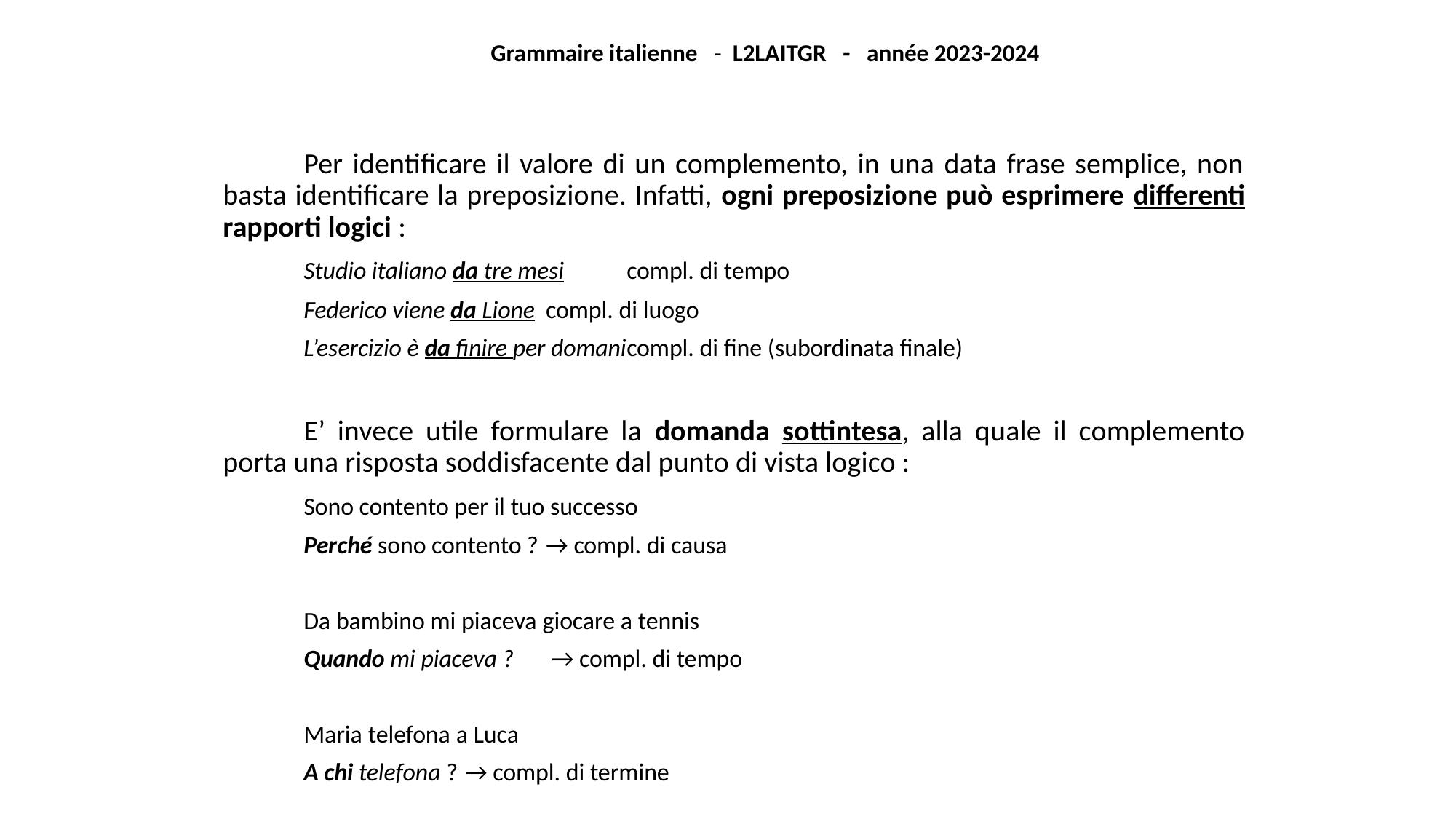

Grammaire italienne   -  L2LAITGR   -   année 2023-2024
	Per identificare il valore di un complemento, in una data frase semplice, non basta identificare la preposizione. Infatti, ogni preposizione può esprimere differenti rapporti logici :
	Studio italiano da tre mesi	compl. di tempo
	Federico viene da Lione	compl. di luogo
	L’esercizio è da finire per domani	compl. di fine (subordinata finale)

	E’ invece utile formulare la domanda sottintesa, alla quale il complemento porta una risposta soddisfacente dal punto di vista logico :
	Sono contento per il tuo successo
		Perché sono contento ?	→ compl. di causa

	Da bambino mi piaceva giocare a tennis
		Quando mi piaceva ?	 → compl. di tempo

	Maria telefona a Luca
		A chi telefona ? 	→ compl. di termine